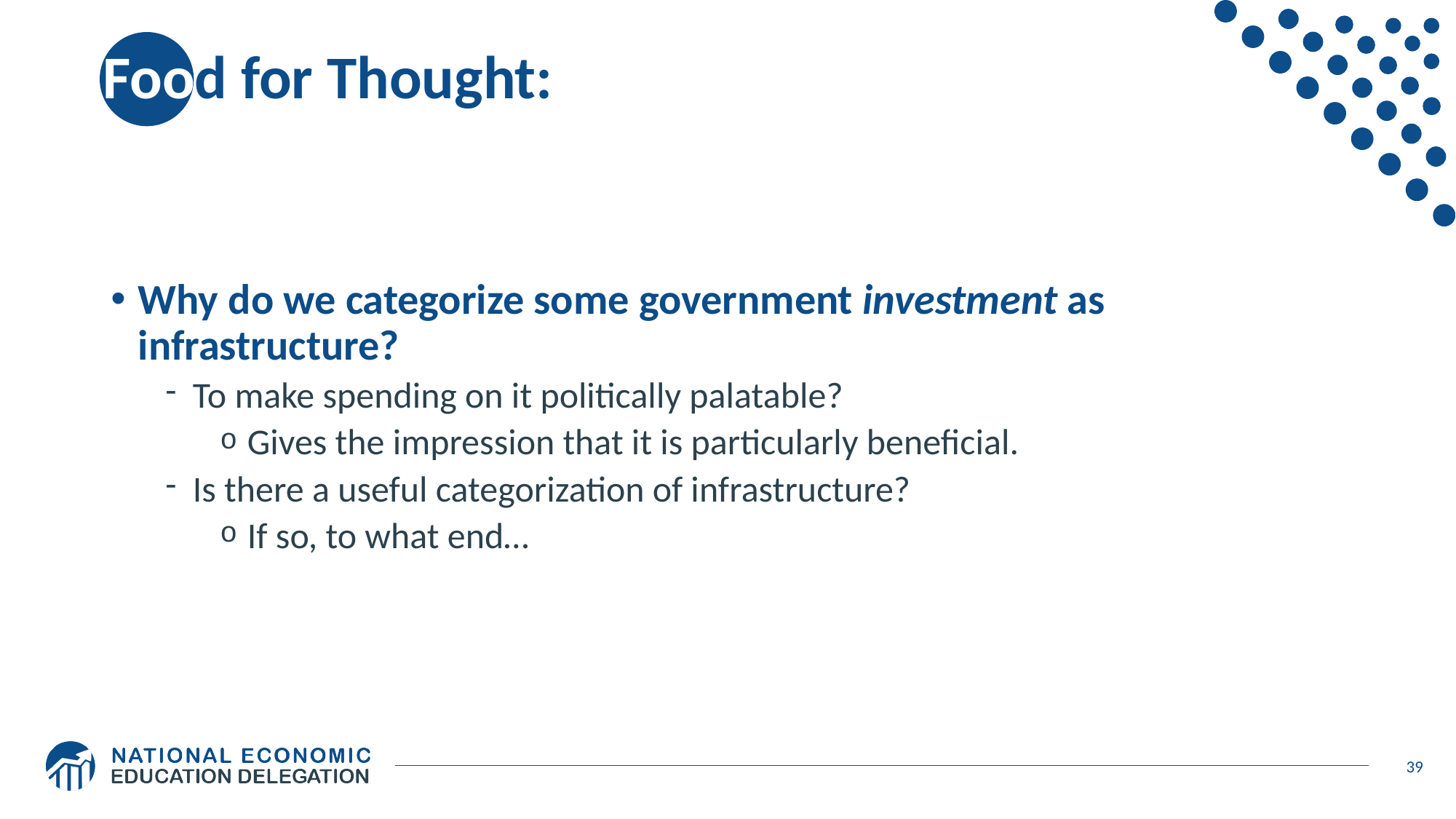

# Food for Thought:
Why do we categorize some government investment as infrastructure?
To make spending on it politically palatable?
Gives the impression that it is particularly beneficial.
Is there a useful categorization of infrastructure?
If so, to what end…

39